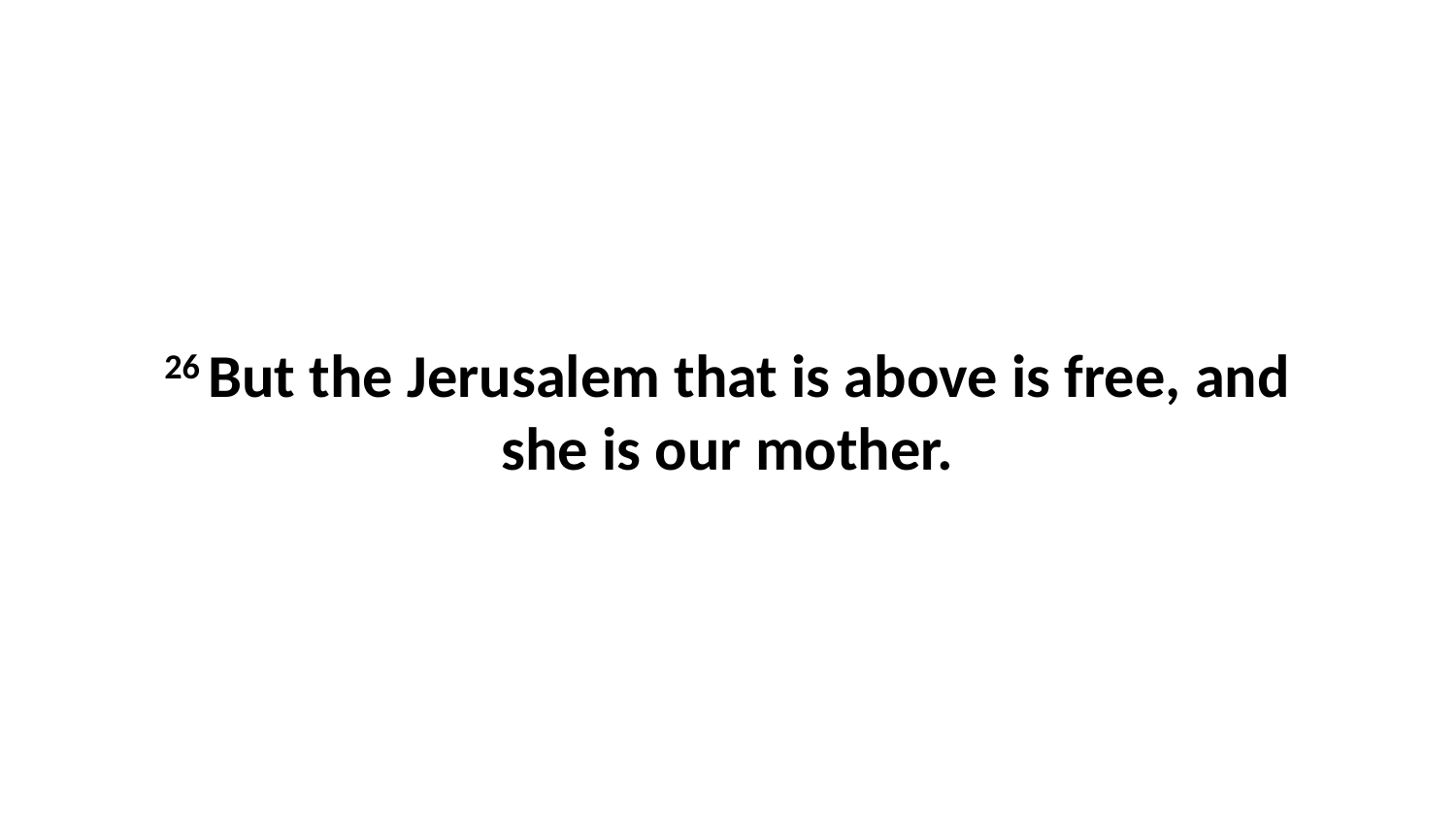

26 But the Jerusalem that is above is free, and she is our mother.